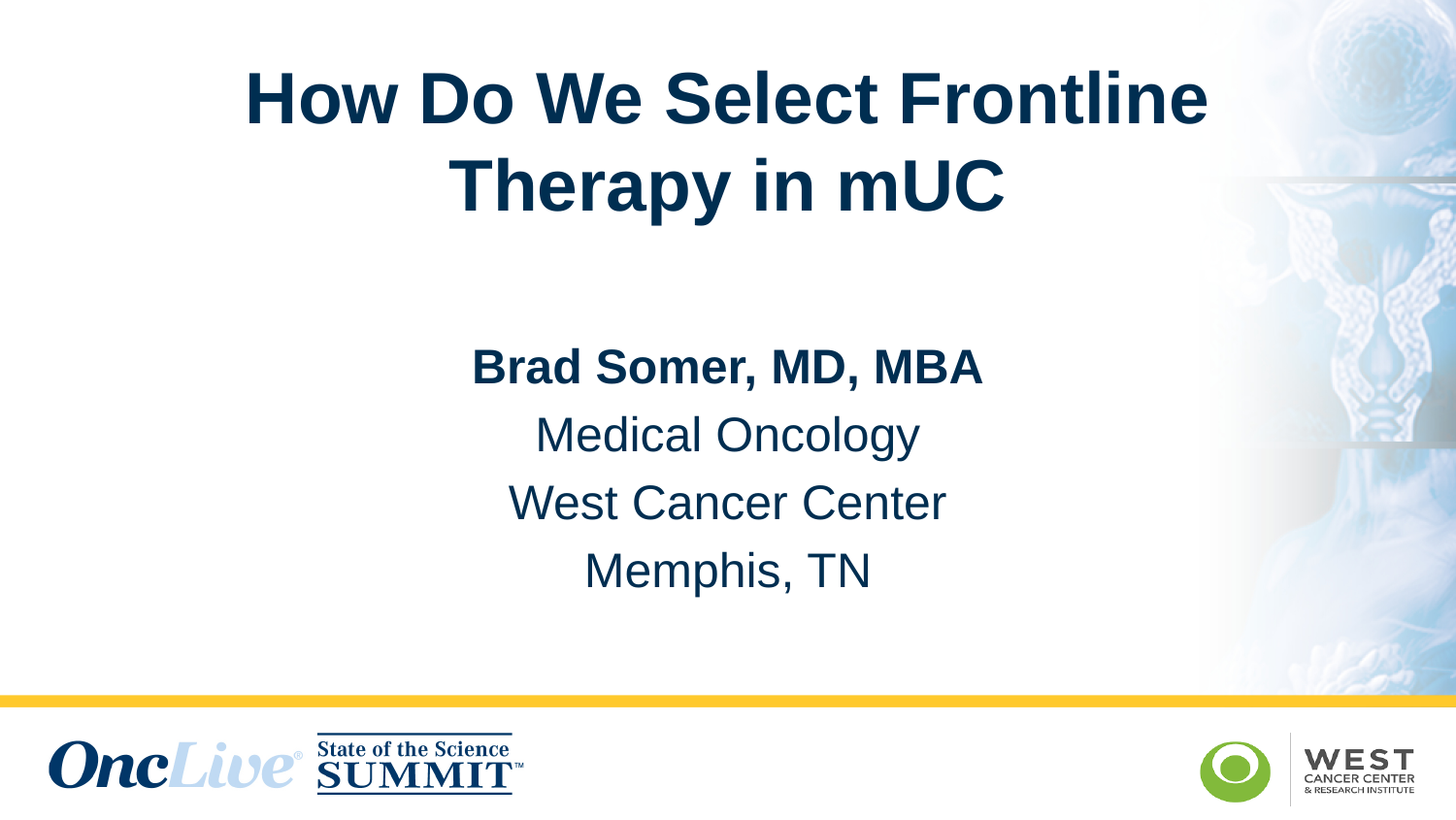

# How Do We Select Frontline Therapy in mUC
Brad Somer, MD, MBA
Medical Oncology
West Cancer Center
Memphis, TN